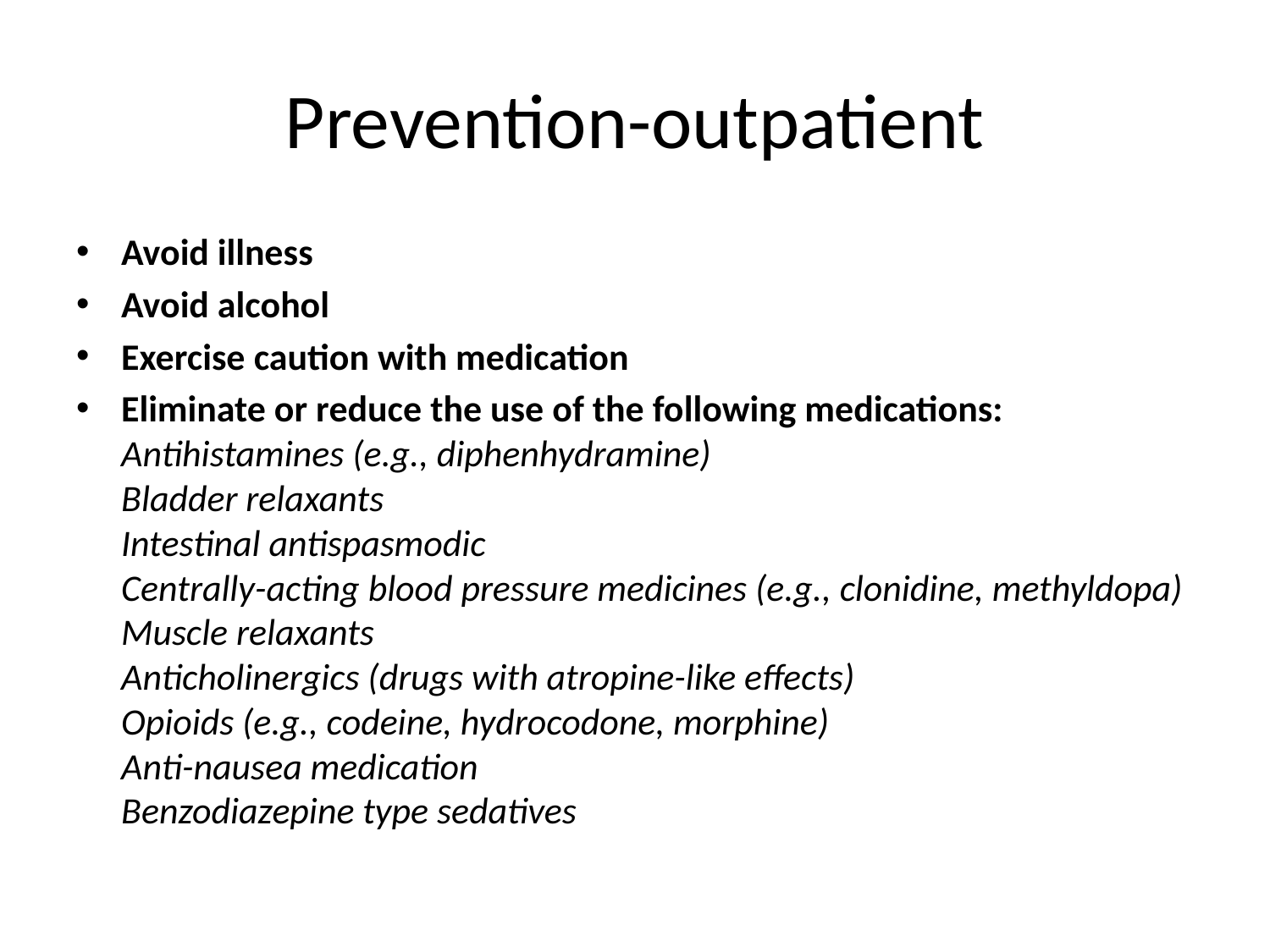

# Prevention-outpatient
Avoid illness
Avoid alcohol
Exercise caution with medication
Eliminate or reduce the use of the following medications:
Antihistamines (e.g., diphenhydramine)
Bladder relaxants
Intestinal antispasmodic
Centrally-acting blood pressure medicines (e.g., clonidine, methyldopa)
Muscle relaxants
Anticholinergics (drugs with atropine-like effects)
Opioids (e.g., codeine, hydrocodone, morphine)
Anti-nausea medication
Benzodiazepine type sedatives